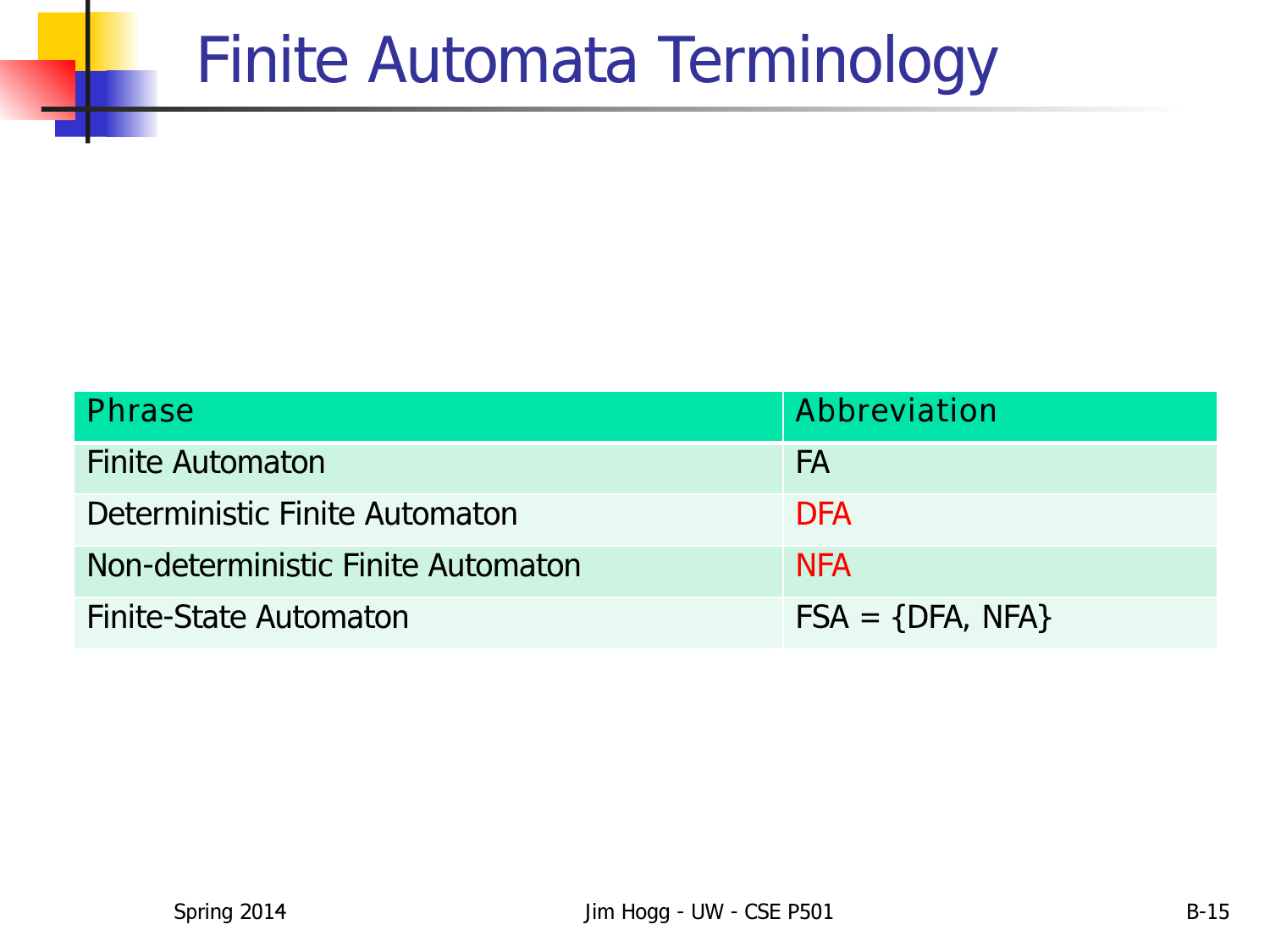

# Finite Automata Terminology
| Phrase | Abbreviation |
| --- | --- |
| Finite Automaton | FA |
| Deterministic Finite Automaton | DFA |
| Non-deterministic Finite Automaton | NFA |
| Finite-State Automaton | FSA = {DFA, NFA} |
Spring 2014
Jim Hogg - UW - CSE P501
B-15